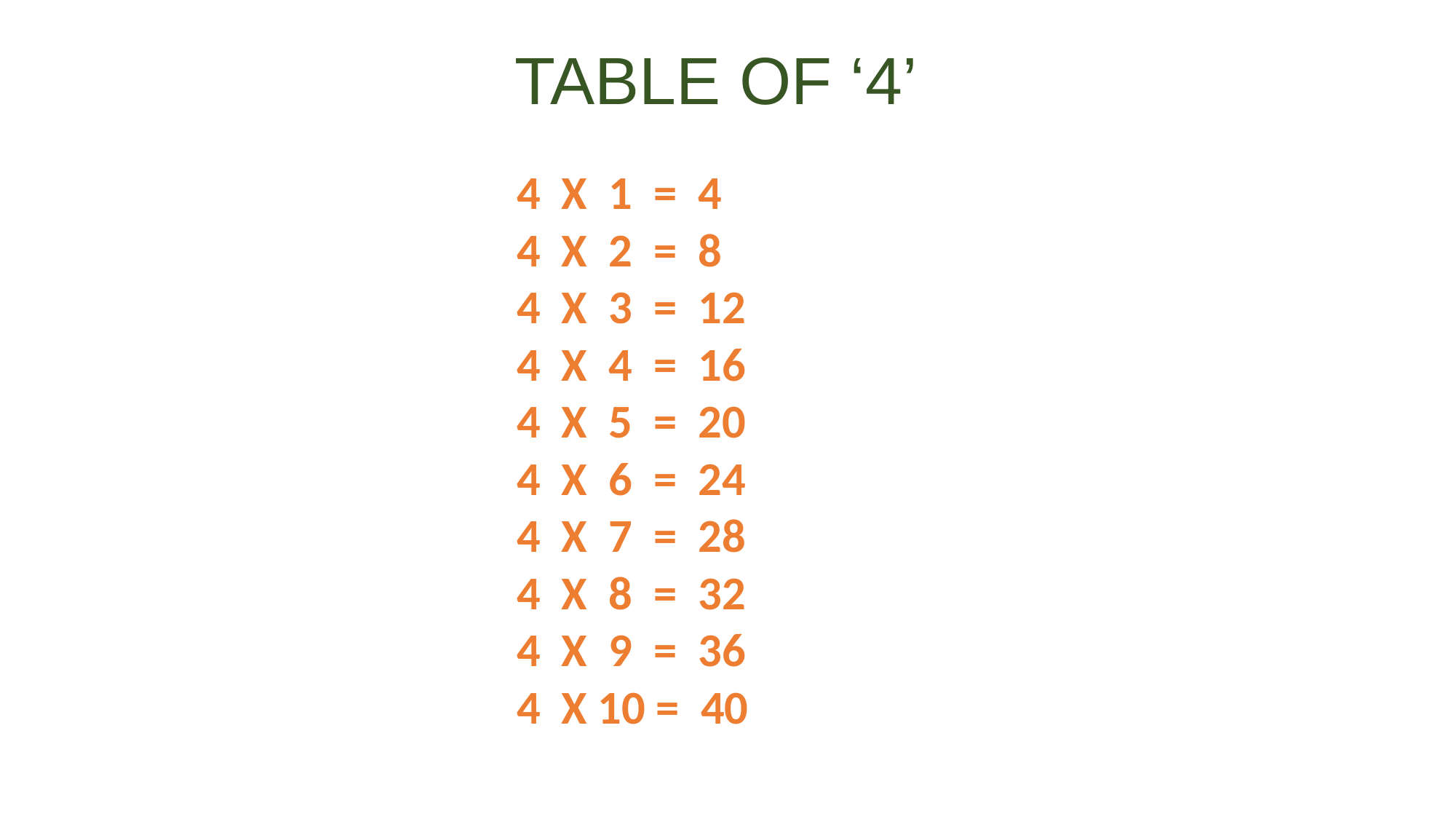

# TABLE OF ‘4’
4  X  1  =  4
4  X  2  =  8
4  X  3  =  12
4  X  4  =  16
4  X  5  =  20
4  X  6  =  24
4  X  7  =  28
4  X  8  =  32
4  X  9  =  36
4  X 10 =  40